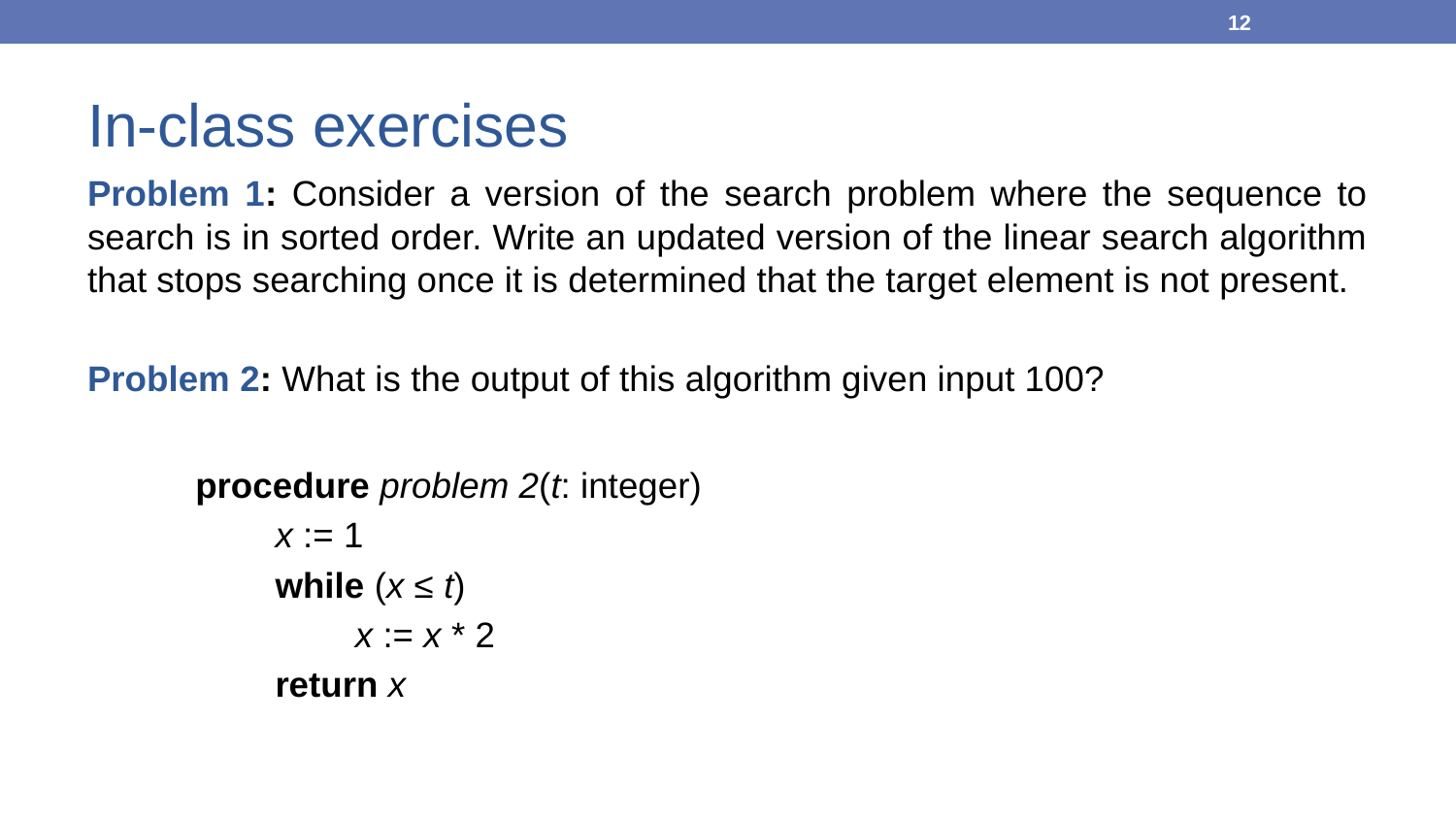

12
# In-class exercises
Problem 1: Consider a version of the search problem where the sequence to search is in sorted order. Write an updated version of the linear search algorithm that stops searching once it is determined that the target element is not present.

Problem 2: What is the output of this algorithm given input 100?

procedure problem 2(t: integer)
x := 1
while (x ≤ t)
x := x * 2
return x